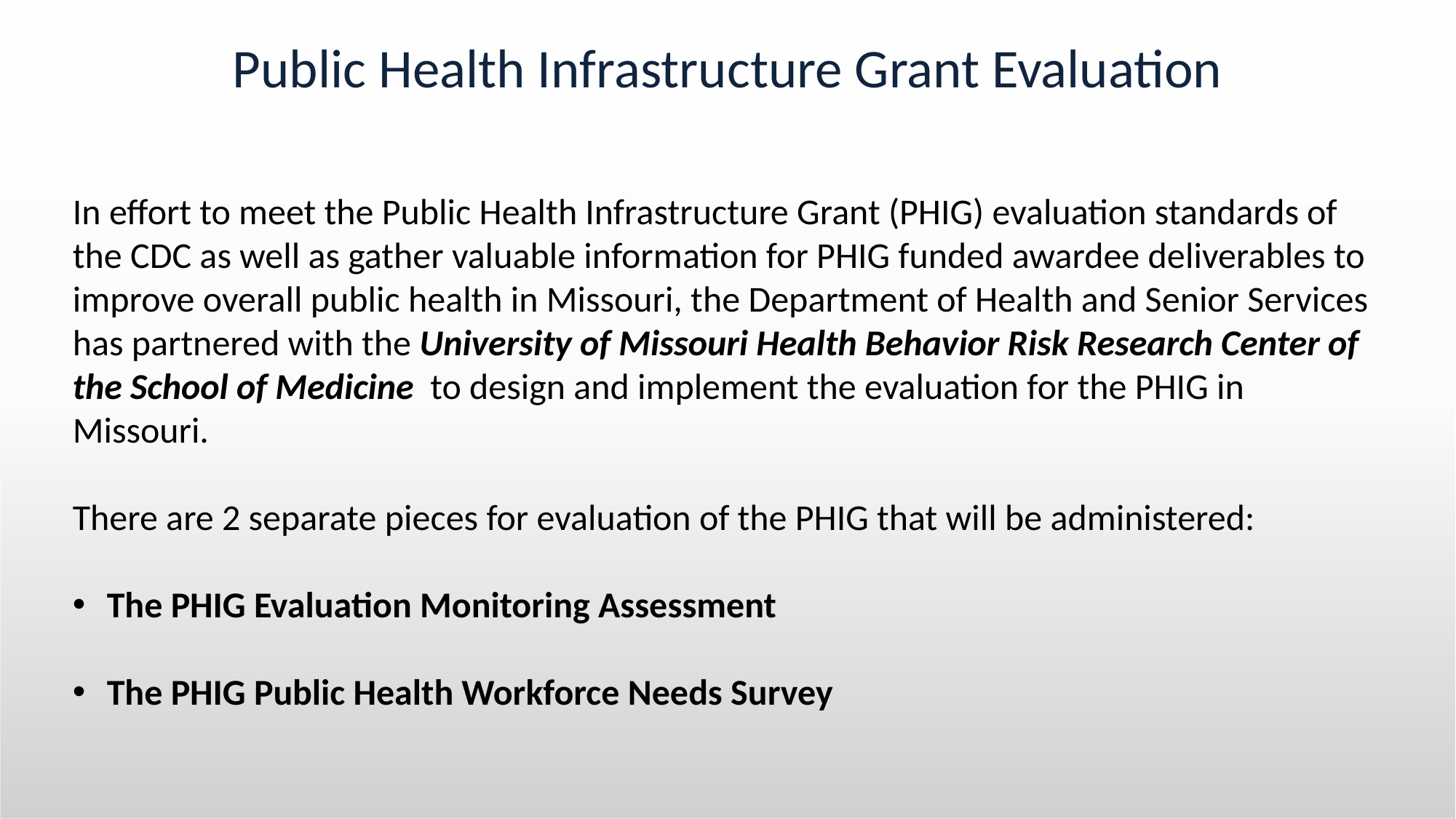

# Public Health Infrastructure Grant Evaluation
In effort to meet the Public Health Infrastructure Grant (PHIG) evaluation standards of the CDC as well as gather valuable information for PHIG funded awardee deliverables to improve overall public health in Missouri, the Department of Health and Senior Services has partnered with the University of Missouri Health Behavior Risk Research Center of the School of Medicine  to design and implement the evaluation for the PHIG in Missouri.

There are 2 separate pieces for evaluation of the PHIG that will be administered:

The PHIG Evaluation Monitoring Assessment

The PHIG Public Health Workforce Needs Survey